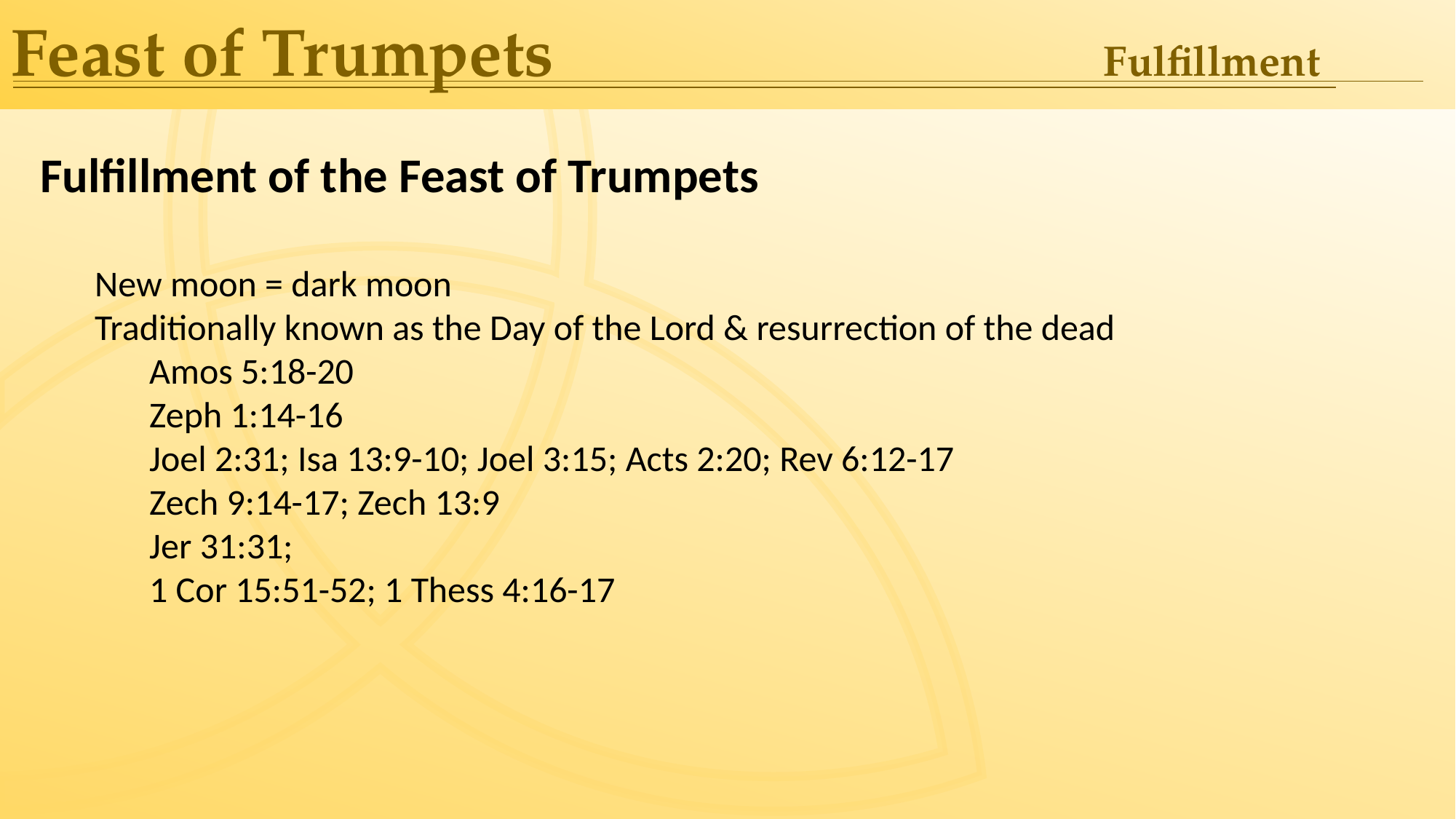

Feast of Trumpets	Fulfillment
Fulfillment of the Feast of Trumpets
New moon = dark moon
Traditionally known as the Day of the Lord & resurrection of the dead
Amos 5:18-20
Zeph 1:14-16
Joel 2:31; Isa 13:9-10; Joel 3:15; Acts 2:20; Rev 6:12-17
Zech 9:14-17; Zech 13:9
Jer 31:31;
1 Cor 15:51-52; 1 Thess 4:16-17

[+]​​​​​​ ​​May their camp be a desolation; ​​​​​​​let no one dwell in their tents. ​​​ ​​​​​​​​For they persecute him whom you have struck down, ​​​​​​​and they recount the pain of those you have wounded. ​​​ ​​​​​​​​Add to them punishment upon punishment; ​​​​​​​may they have no acquittal from you. ​​​ ​​​​​​​​Let them be blotted out of the book of the living; ​​​​​​​let them not be enrolled among the righteous. ​​​
Psalms 69:25-28

 Isaiah 4:2-4		Luke 10:17-20	Phillipians 4:3
Revelation 3:5; Revelation 13:8; Revelation 17:8
Revelation 20:11-13